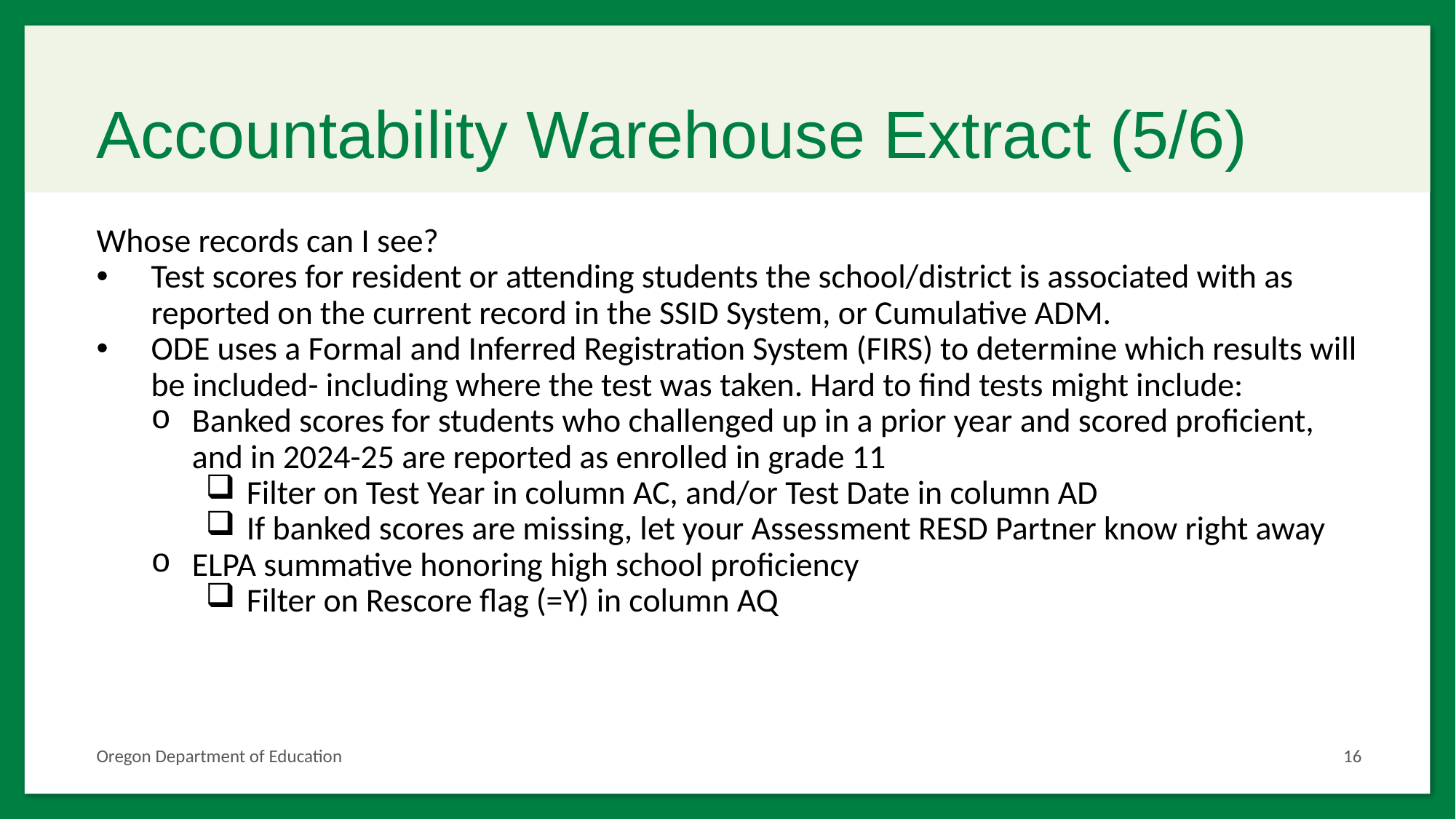

# Accountability Warehouse Extract (5/6)
Whose records can I see?
Test scores for resident or attending students the school/district is associated with as reported on the current record in the SSID System, or Cumulative ADM.
ODE uses a Formal and Inferred Registration System (FIRS) to determine which results will be included- including where the test was taken. Hard to find tests might include:
Banked scores for students who challenged up in a prior year and scored proficient, and in 2024-25 are reported as enrolled in grade 11
Filter on Test Year in column AC, and/or Test Date in column AD
If banked scores are missing, let your Assessment RESD Partner know right away
ELPA summative honoring high school proficiency
Filter on Rescore flag (=Y) in column AQ

16